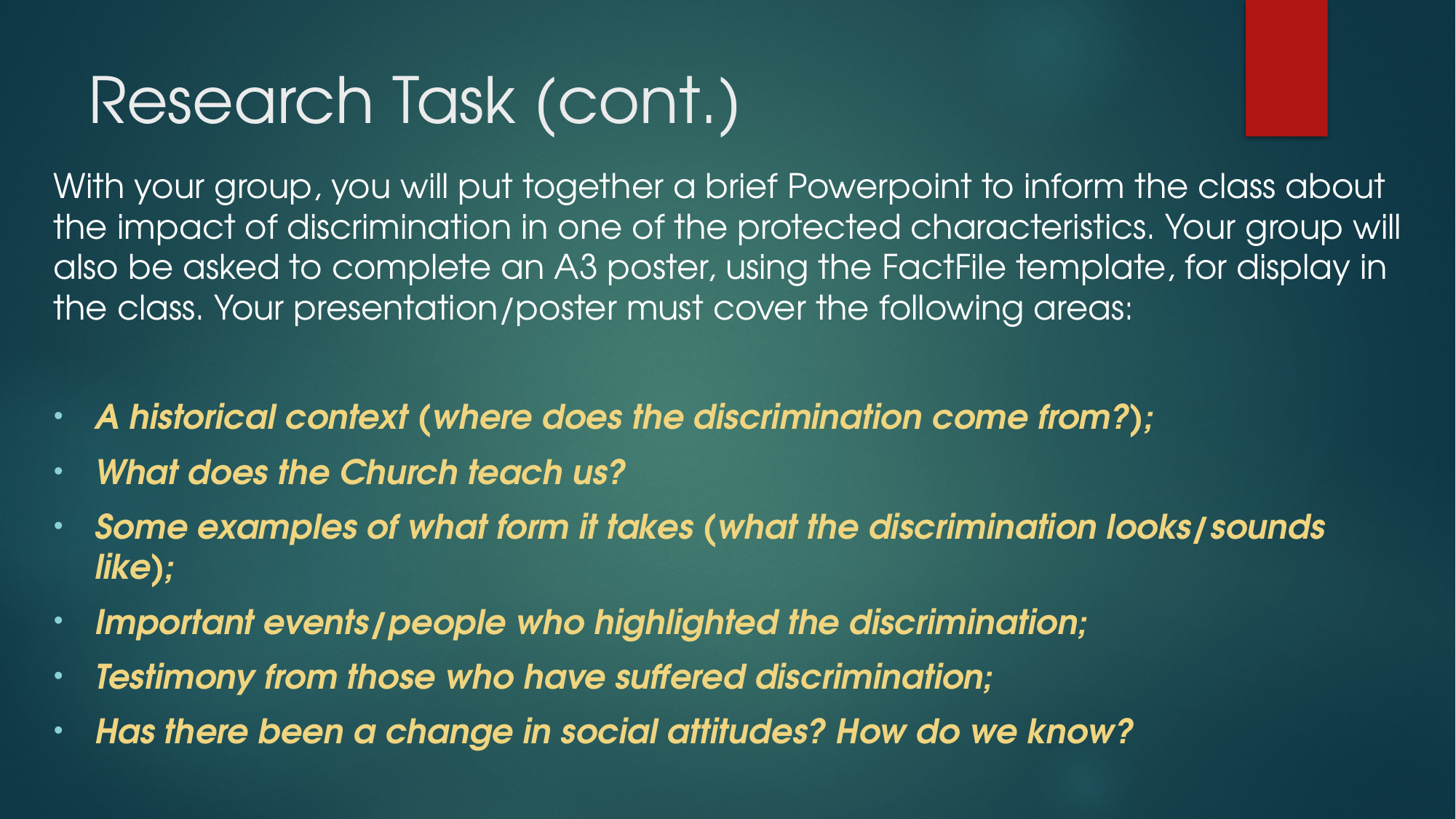

# Research Task (cont.)
With your group, you will put together a brief Powerpoint to inform the class about the impact of discrimination in one of the protected characteristics. Your group will also be asked to complete an A3 poster, using the FactFile template, for display in the class. Your presentation/poster must cover the following areas:

A historical context (where does the discrimination come from?);
What does the Church teach us?
Some examples of what form it takes (what the discrimination looks/sounds like);
Important events/people who highlighted the discrimination;
Testimony from those who have suffered discrimination;
Has there been a change in social attitudes? How do we know?